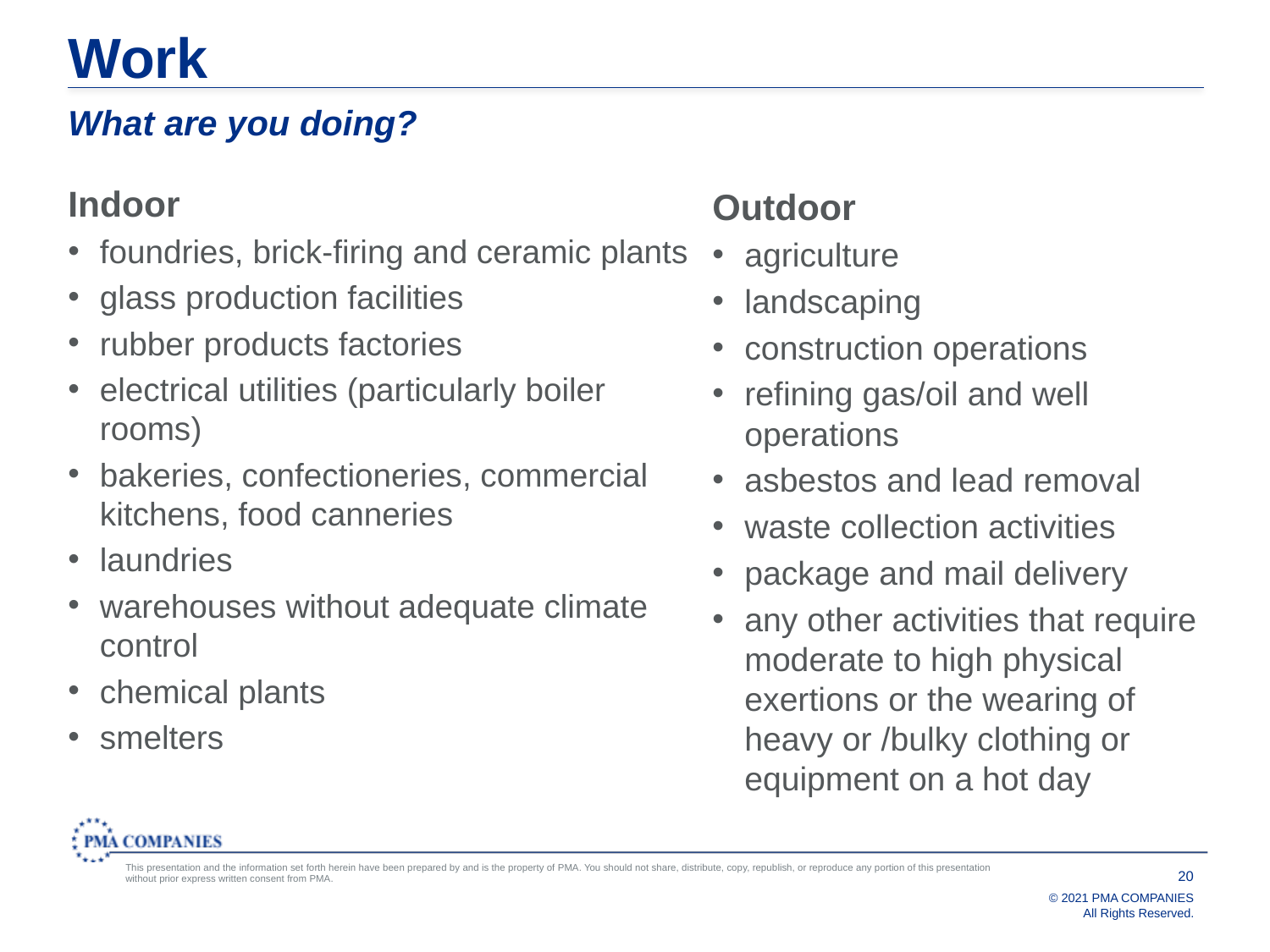

# Work
What are you doing?
Indoor
foundries, brick-firing and ceramic plants
glass production facilities
rubber products factories
electrical utilities (particularly boiler rooms)
bakeries, confectioneries, commercial kitchens, food canneries
laundries
warehouses without adequate climate control
chemical plants
smelters
Outdoor
agriculture
landscaping
construction operations
refining gas/oil and well operations
asbestos and lead removal
waste collection activities
package and mail delivery
any other activities that require moderate to high physical exertions or the wearing of heavy or /bulky clothing or equipment on a hot day

20